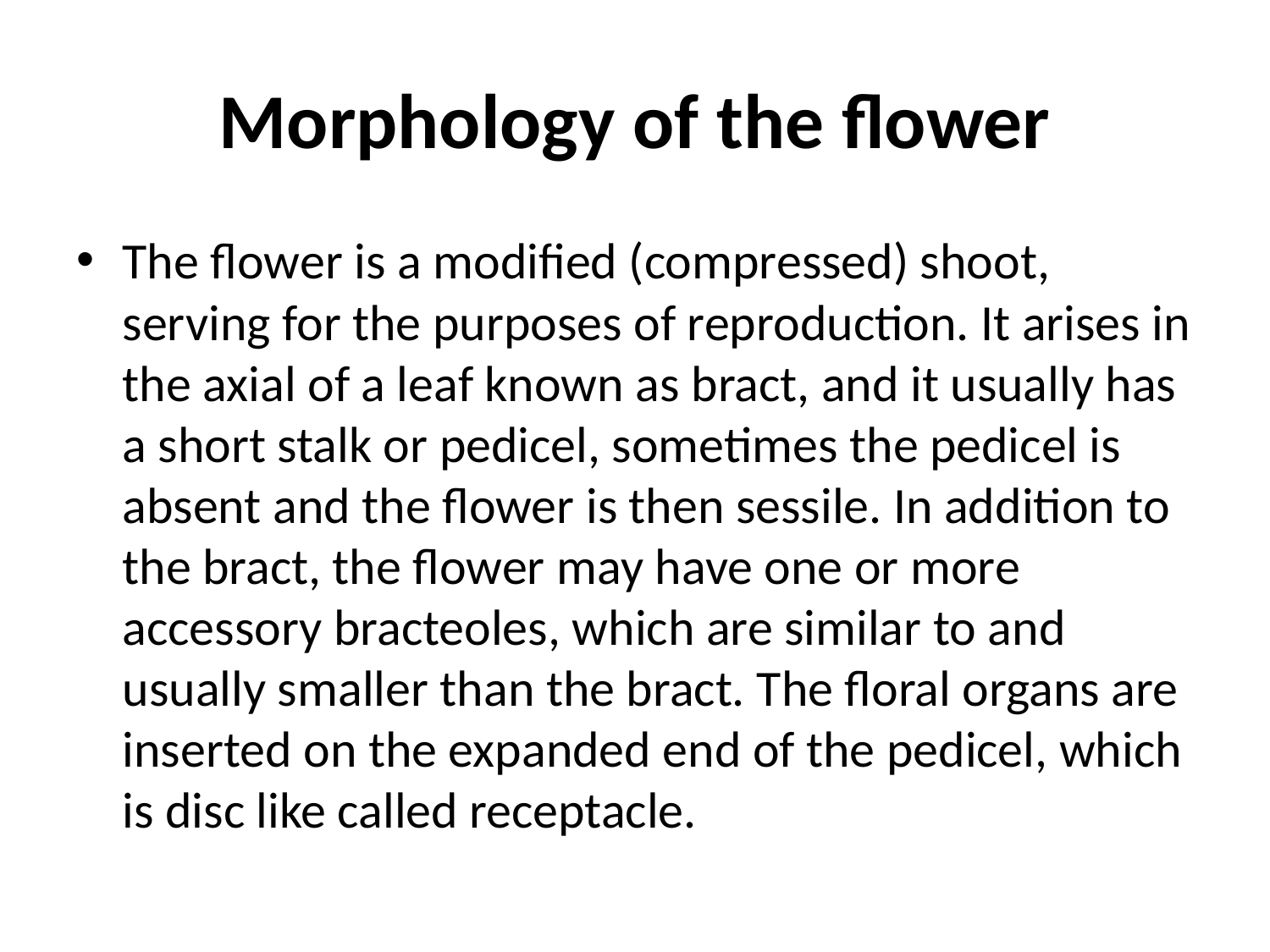

# Morphology of the flower
The flower is a modified (compressed) shoot, serving for the purposes of reproduction. It arises in the axial of a leaf known as bract, and it usually has a short stalk or pedicel, sometimes the pedicel is absent and the flower is then sessile. In addition to the bract, the flower may have one or more accessory bracteoles, which are similar to and usually smaller than the bract. The floral organs are inserted on the expanded end of the pedicel, which is disc like called receptacle.